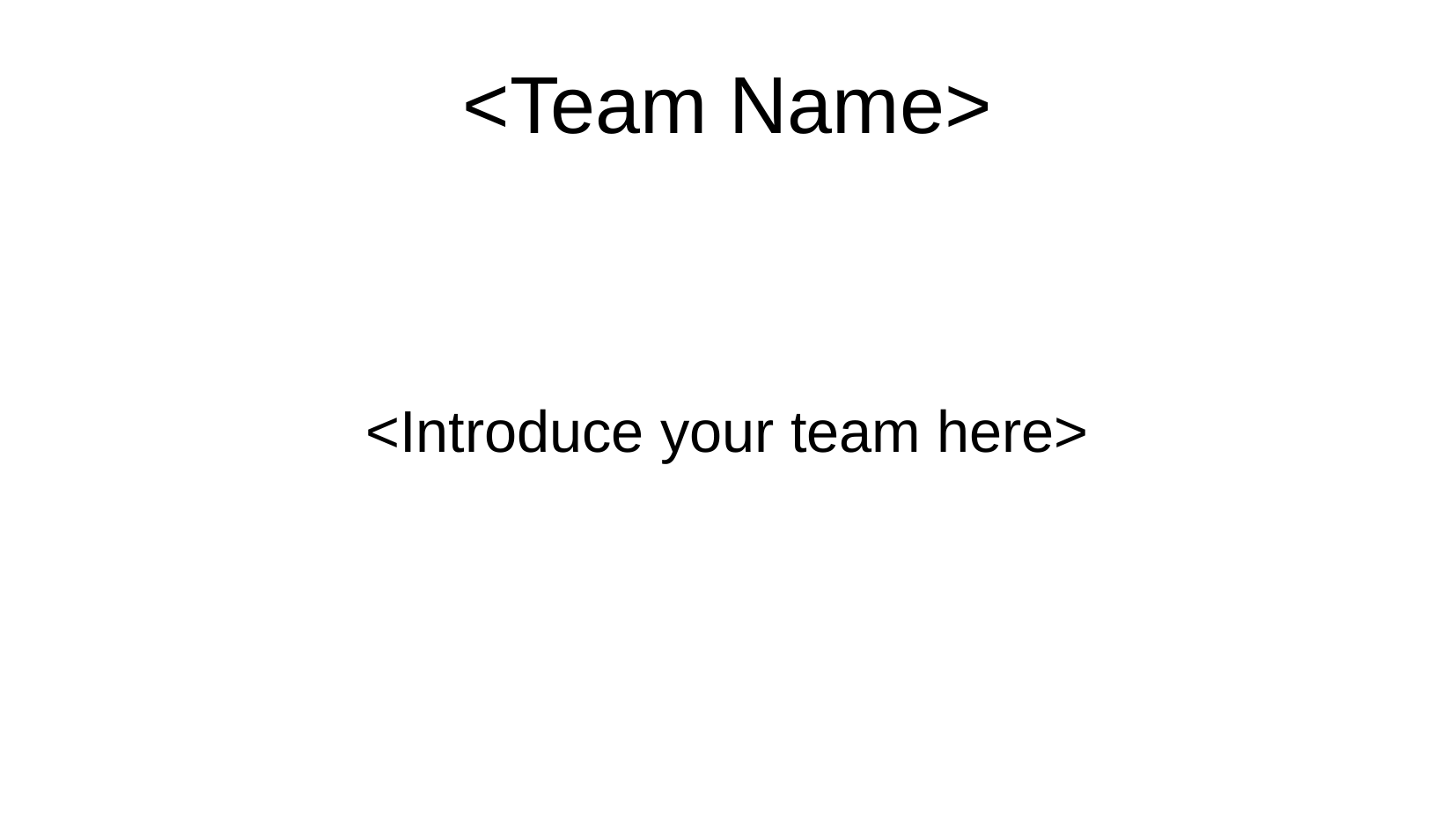

# <Team Name>
<Introduce your team here>